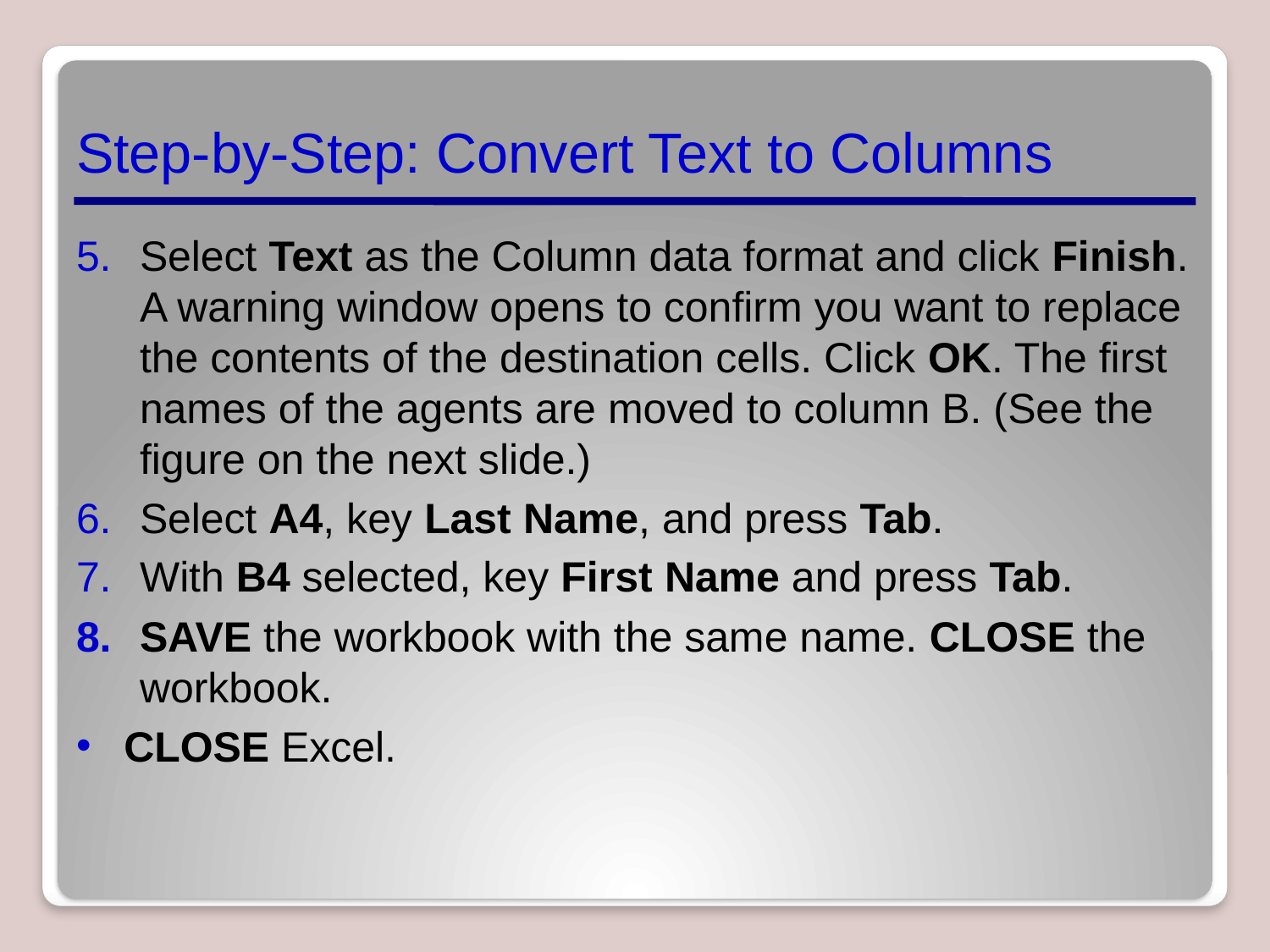

# Step-by-Step: Convert Text to Columns
Select Text as the Column data format and click Finish. A warning window opens to confirm you want to replace the contents of the destination cells. Click OK. The first names of the agents are moved to column B. (See the figure on the next slide.)
Select A4, key Last Name, and press Tab.
With B4 selected, key First Name and press Tab.
SAVE the workbook with the same name. CLOSE the workbook.
CLOSE Excel.